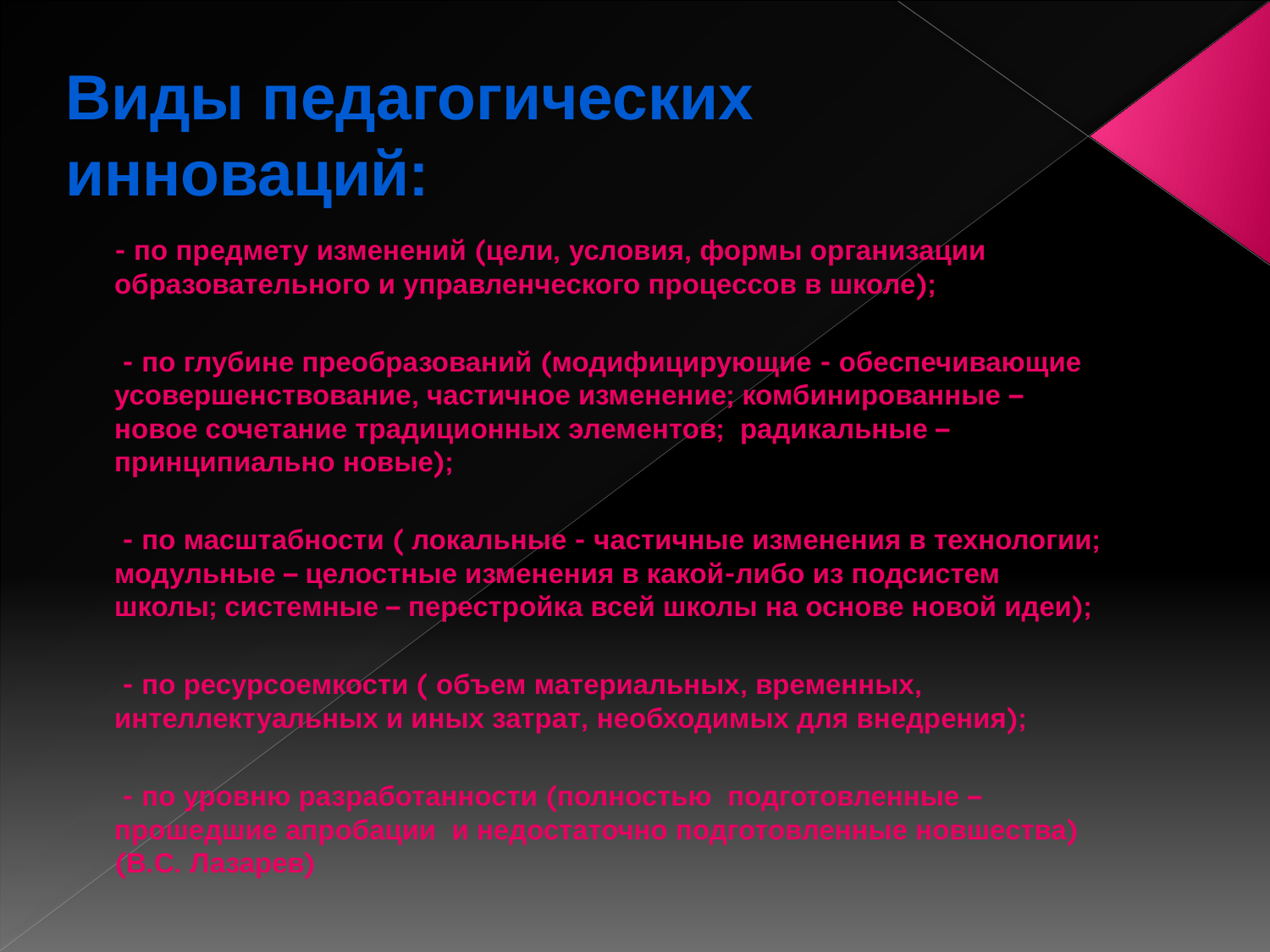

# Виды педагогических инноваций:
- по предмету изменений (цели, условия, формы организации образовательного и управленческого процессов в школе);

 - по глубине преобразований (модифицирующие - обеспечивающие усовершенствование, частичное изменение; комбинированные – новое сочетание традиционных элементов;  радикальные – принципиально новые);

 - по масштабности ( локальные - частичные изменения в технологии; модульные – целостные изменения в какой-либо из подсистем школы; системные – перестройка всей школы на основе новой идеи);

 - по ресурсоемкости ( объем материальных, временных, интеллектуальных и иных затрат, необходимых для внедрения);

 - по уровню разработанности (полностью  подготовленные – прошедшие апробации  и недостаточно подготовленные новшества) (В.С. Лазарев)